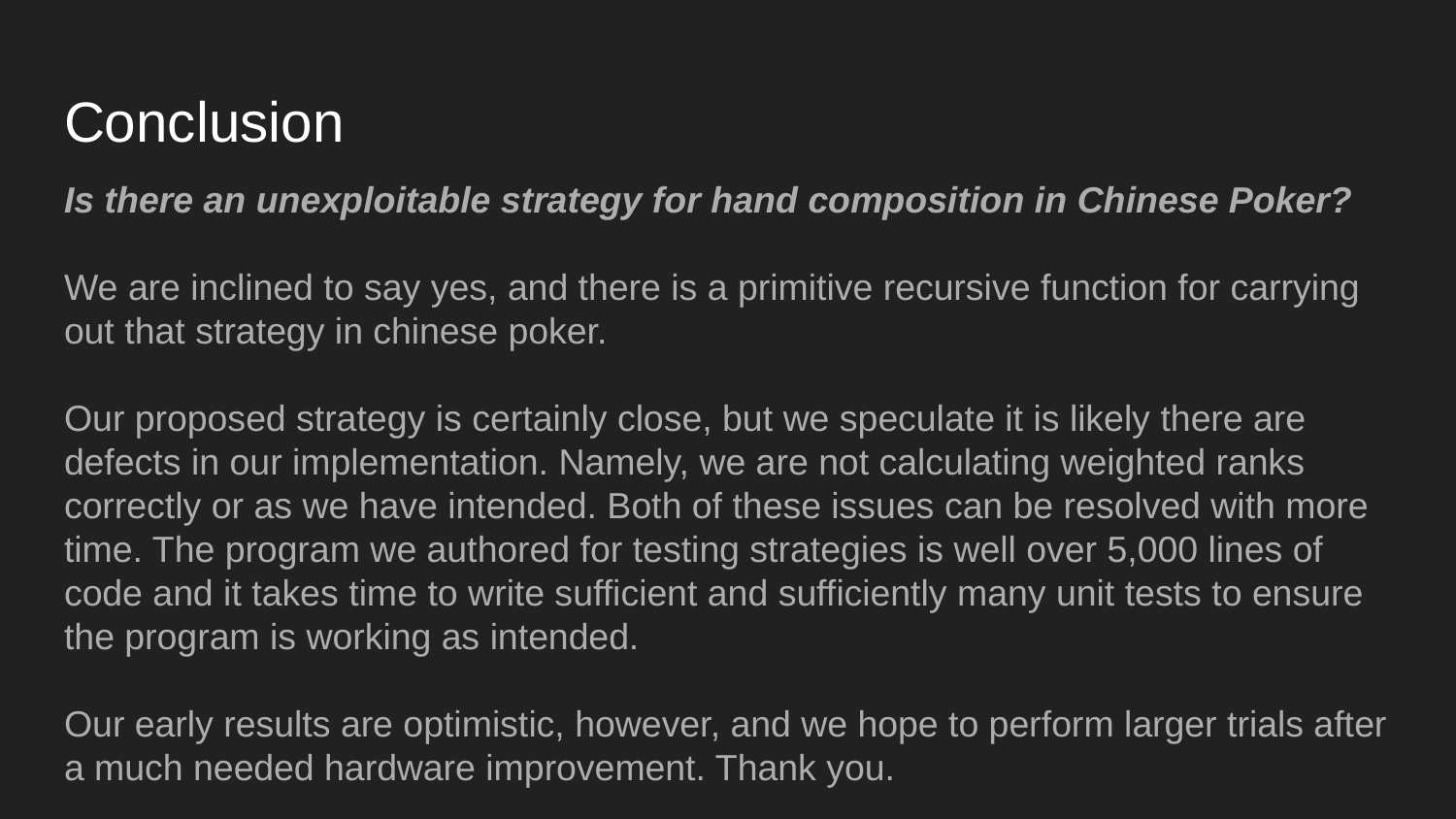

# Conclusion
Is there an unexploitable strategy for hand composition in Chinese Poker?

We are inclined to say yes, and there is a primitive recursive function for carrying out that strategy in chinese poker.

Our proposed strategy is certainly close, but we speculate it is likely there are defects in our implementation. Namely, we are not calculating weighted ranks correctly or as we have intended. Both of these issues can be resolved with more time. The program we authored for testing strategies is well over 5,000 lines of code and it takes time to write sufficient and sufficiently many unit tests to ensure the program is working as intended.

Our early results are optimistic, however, and we hope to perform larger trials after a much needed hardware improvement. Thank you.